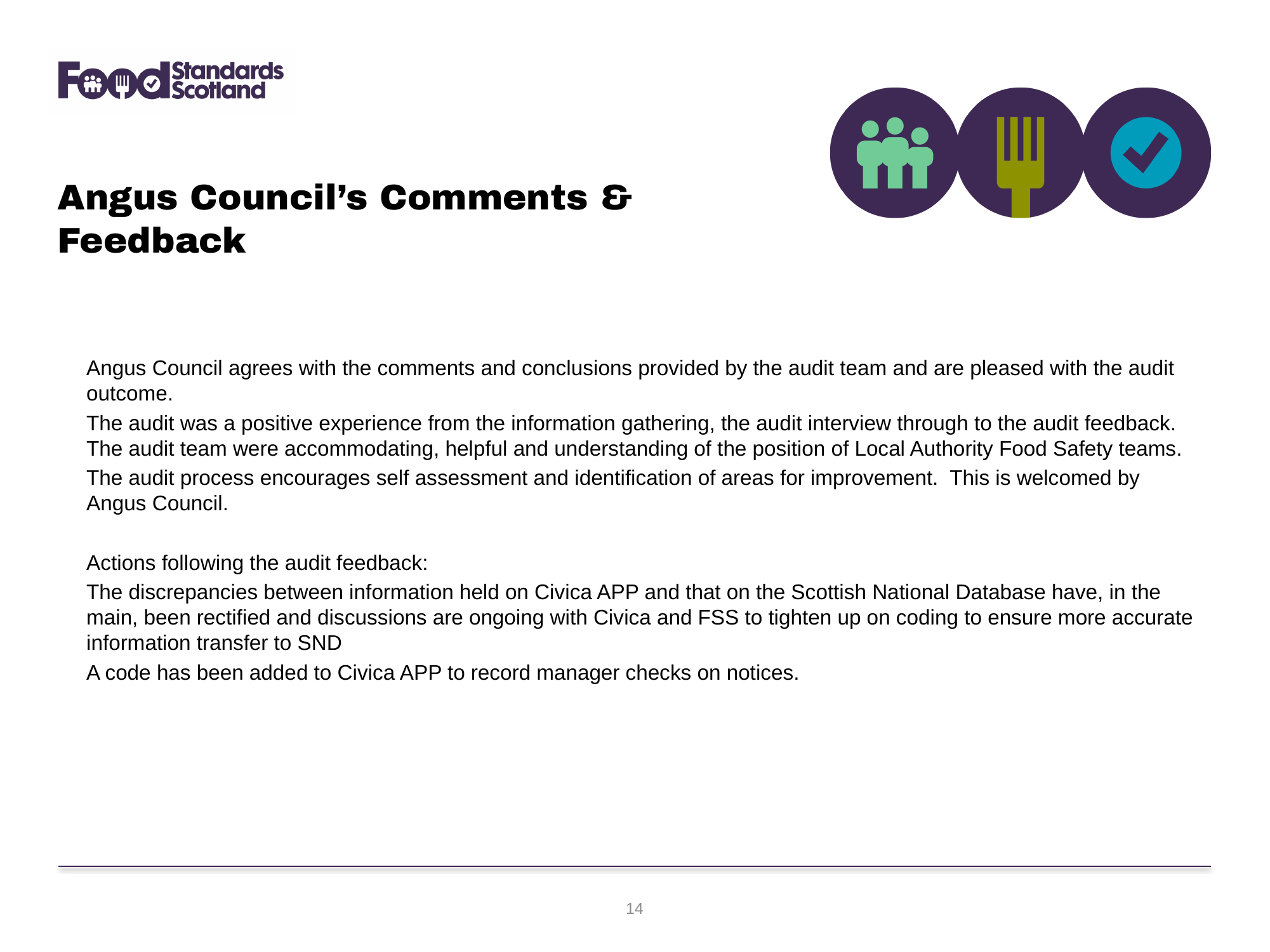

Angus Council’s Comments & Feedback

	Angus Council agrees with the comments and conclusions provided by the audit team and are pleased with the audit outcome.
	The audit was a positive experience from the information gathering, the audit interview through to the audit feedback. The audit team were accommodating, helpful and understanding of the position of Local Authority Food Safety teams.
	The audit process encourages self assessment and identification of areas for improvement.  This is welcomed by Angus Council.

	Actions following the audit feedback:
	The discrepancies between information held on Civica APP and that on the Scottish National Database have, in the main, been rectified and discussions are ongoing with Civica and FSS to tighten up on coding to ensure more accurate information transfer to SND
	A code has been added to Civica APP to record manager checks on notices.

14